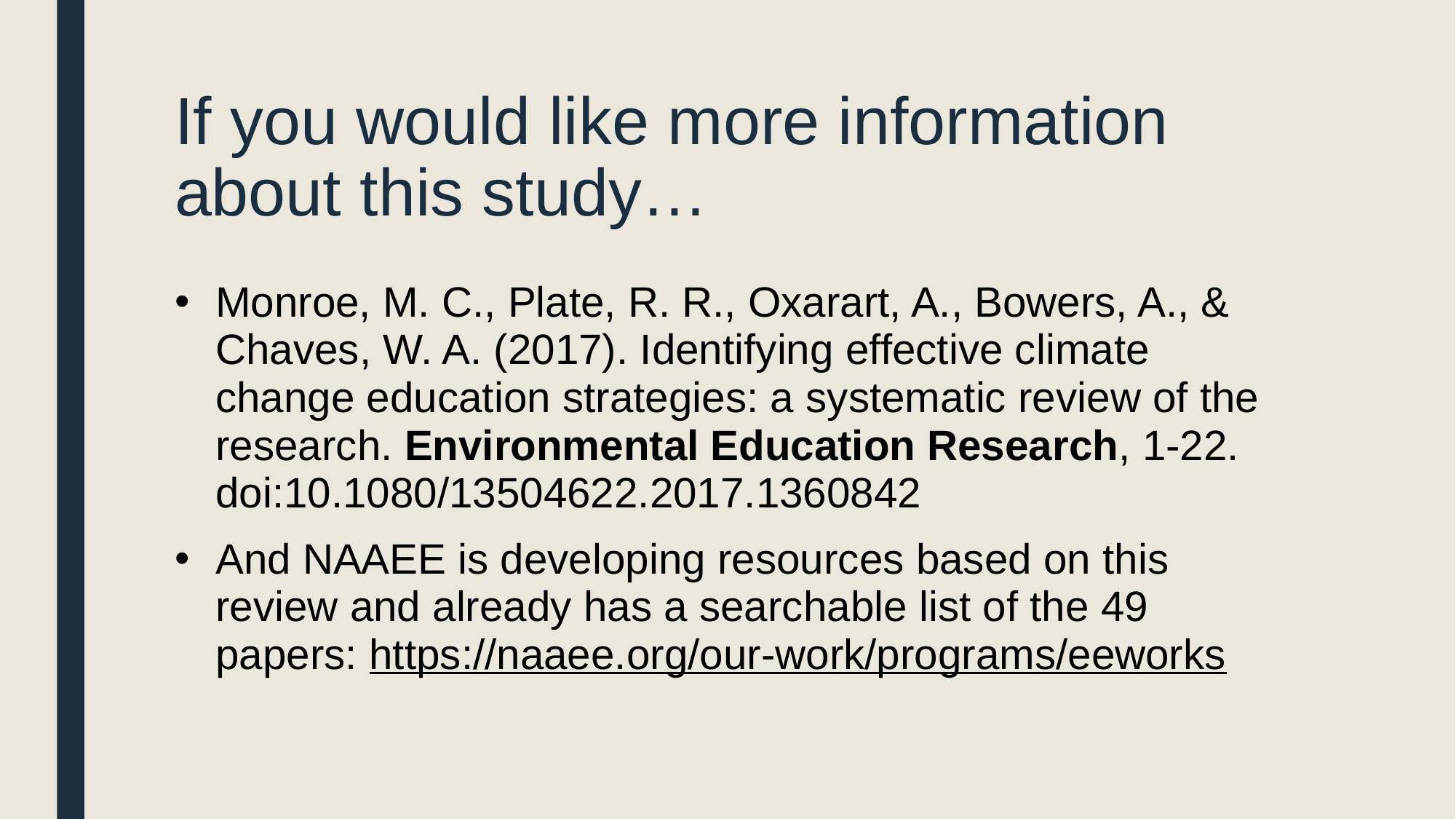

# If you would like more information about this study…
Monroe, M. C., Plate, R. R., Oxarart, A., Bowers, A., & Chaves, W. A. (2017). Identifying effective climate change education strategies: a systematic review of the research. Environmental Education Research, 1-22. doi:10.1080/13504622.2017.1360842
And NAAEE is developing resources based on this review and already has a searchable list of the 49 papers: https://naaee.org/our-work/programs/eeworks